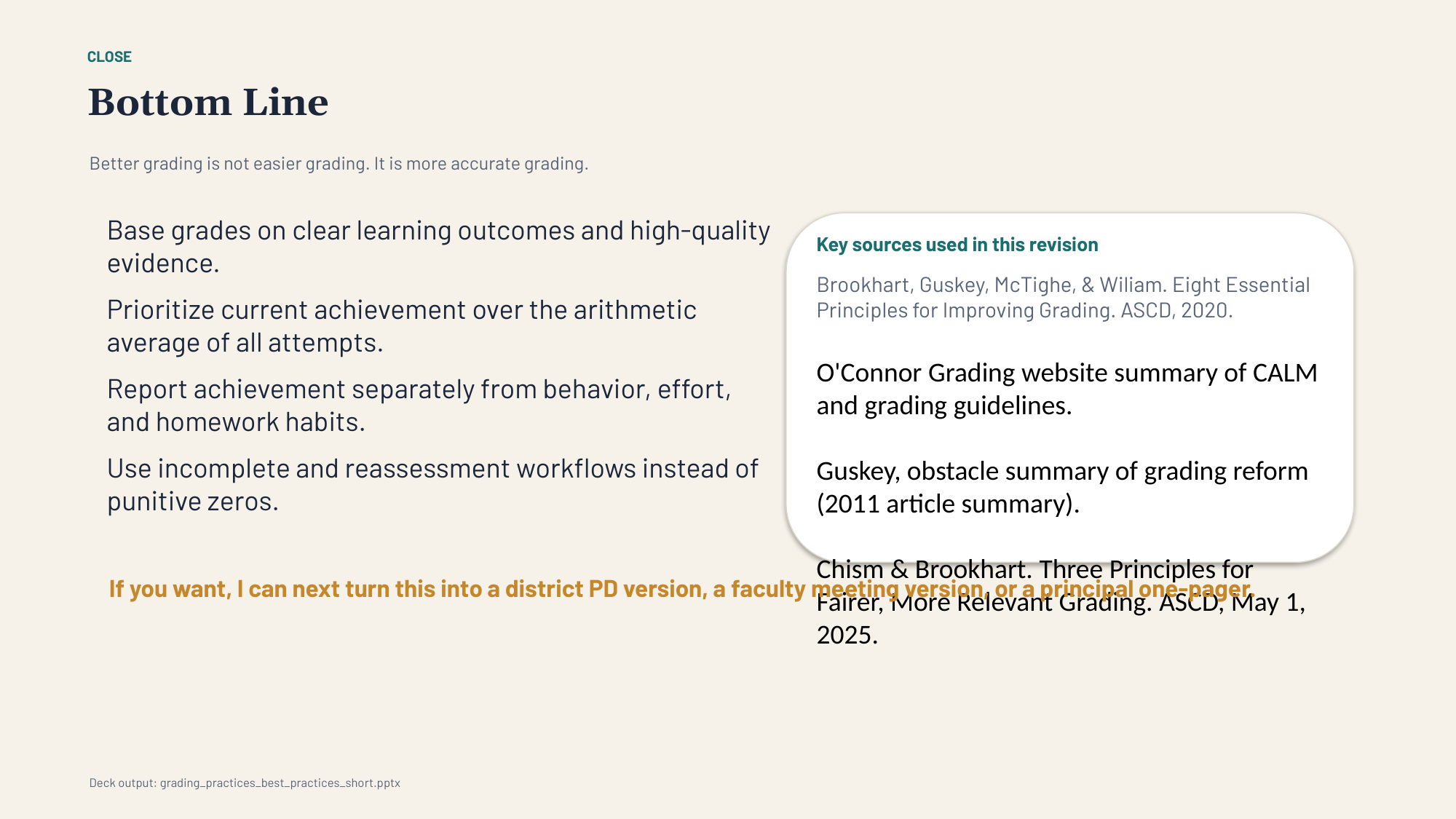

CLOSE
Bottom Line
Better grading is not easier grading. It is more accurate grading.
Base grades on clear learning outcomes and high-quality evidence.
Prioritize current achievement over the arithmetic average of all attempts.
Report achievement separately from behavior, effort, and homework habits.
Use incomplete and reassessment workflows instead of punitive zeros.

Key sources used in this revision
Brookhart, Guskey, McTighe, & Wiliam. Eight Essential Principles for Improving Grading. ASCD, 2020.
O'Connor Grading website summary of CALM and grading guidelines.
Guskey, obstacle summary of grading reform (2011 article summary).
Chism & Brookhart. Three Principles for Fairer, More Relevant Grading. ASCD, May 1, 2025.
If you want, I can next turn this into a district PD version, a faculty meeting version, or a principal one-pager.
Deck output: grading_practices_best_practices_short.pptx